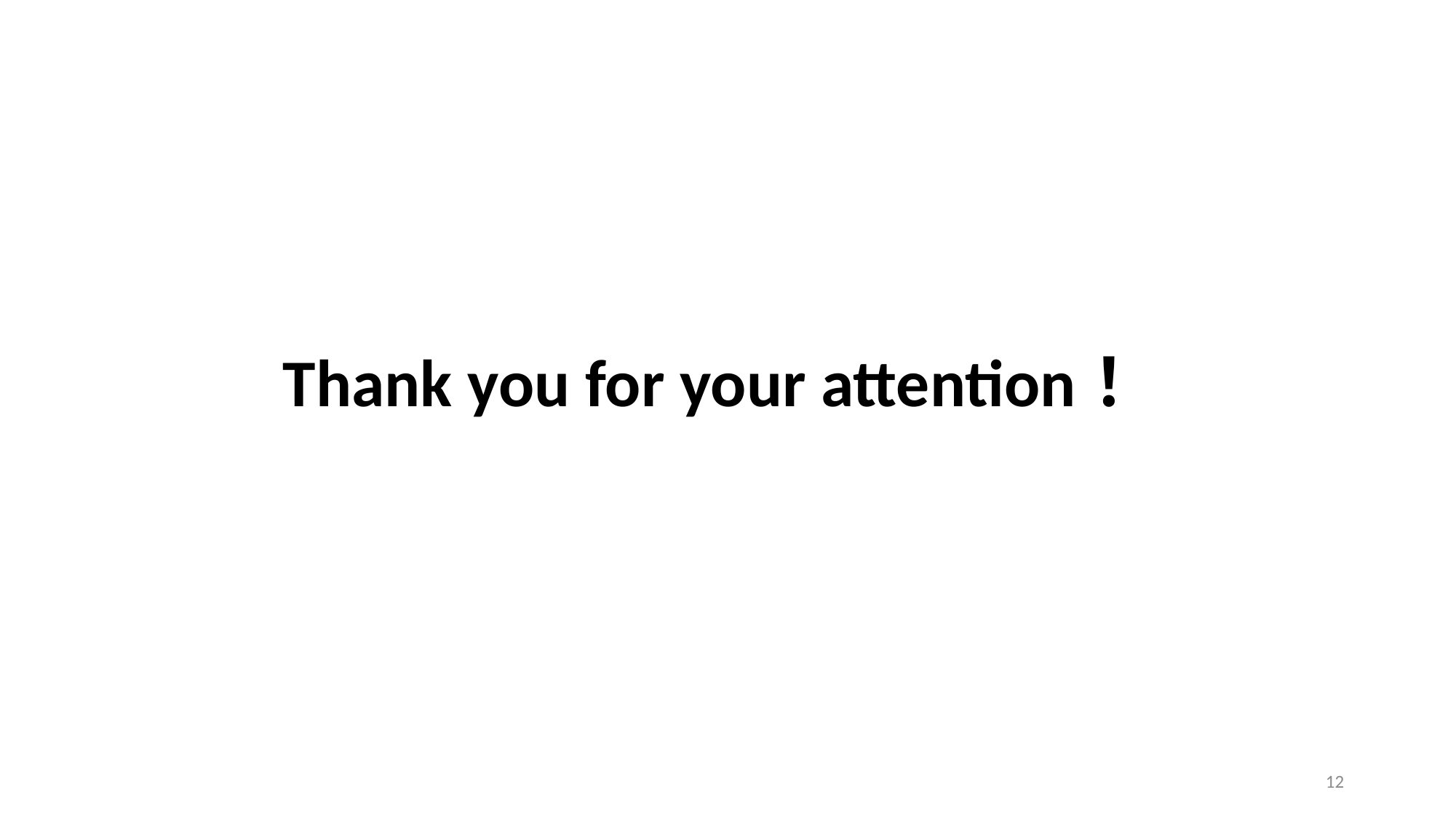

# Thank you for your attention！
12